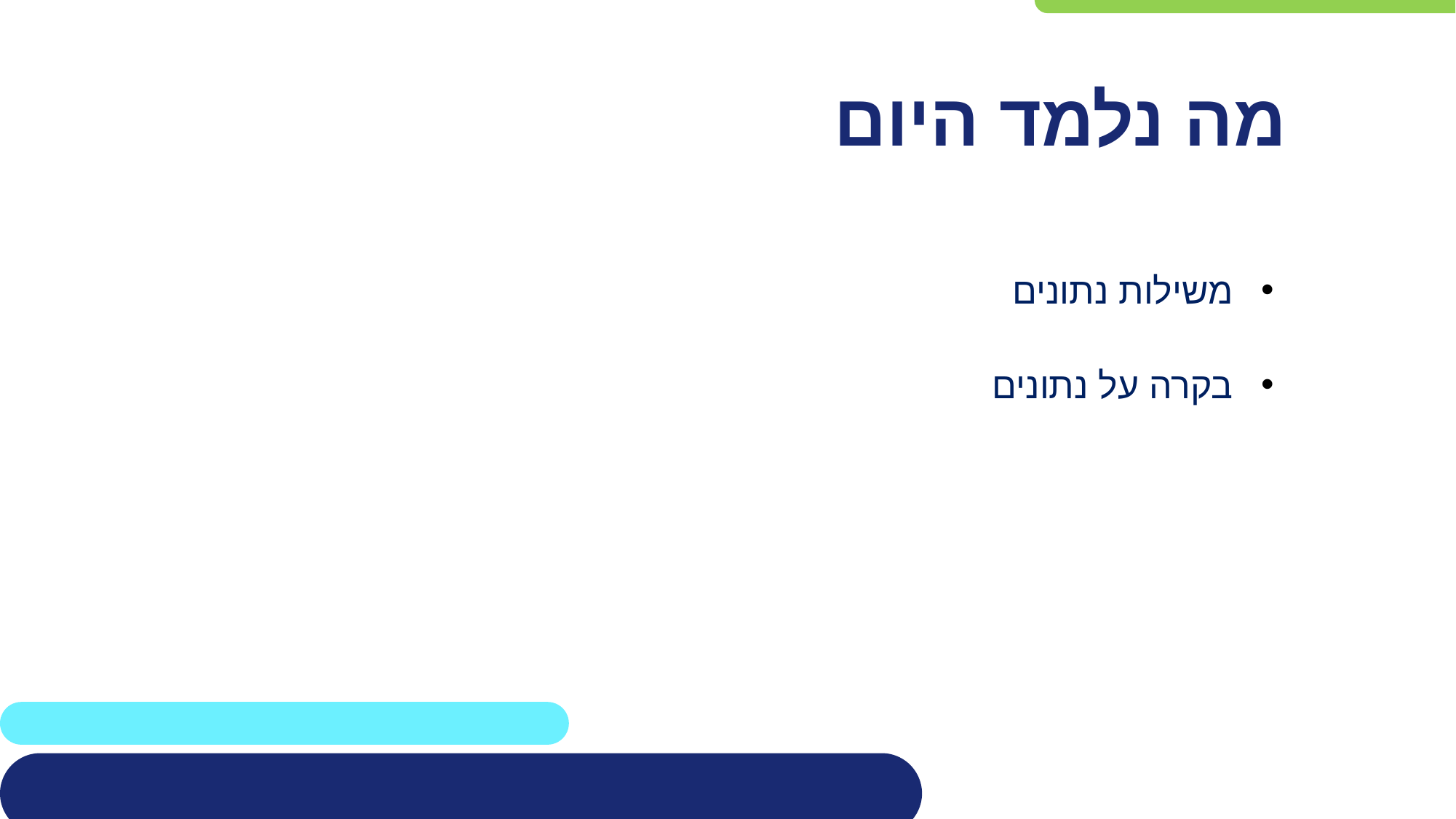

# מה נלמד היום
משילות נתונים
בקרה על נתונים